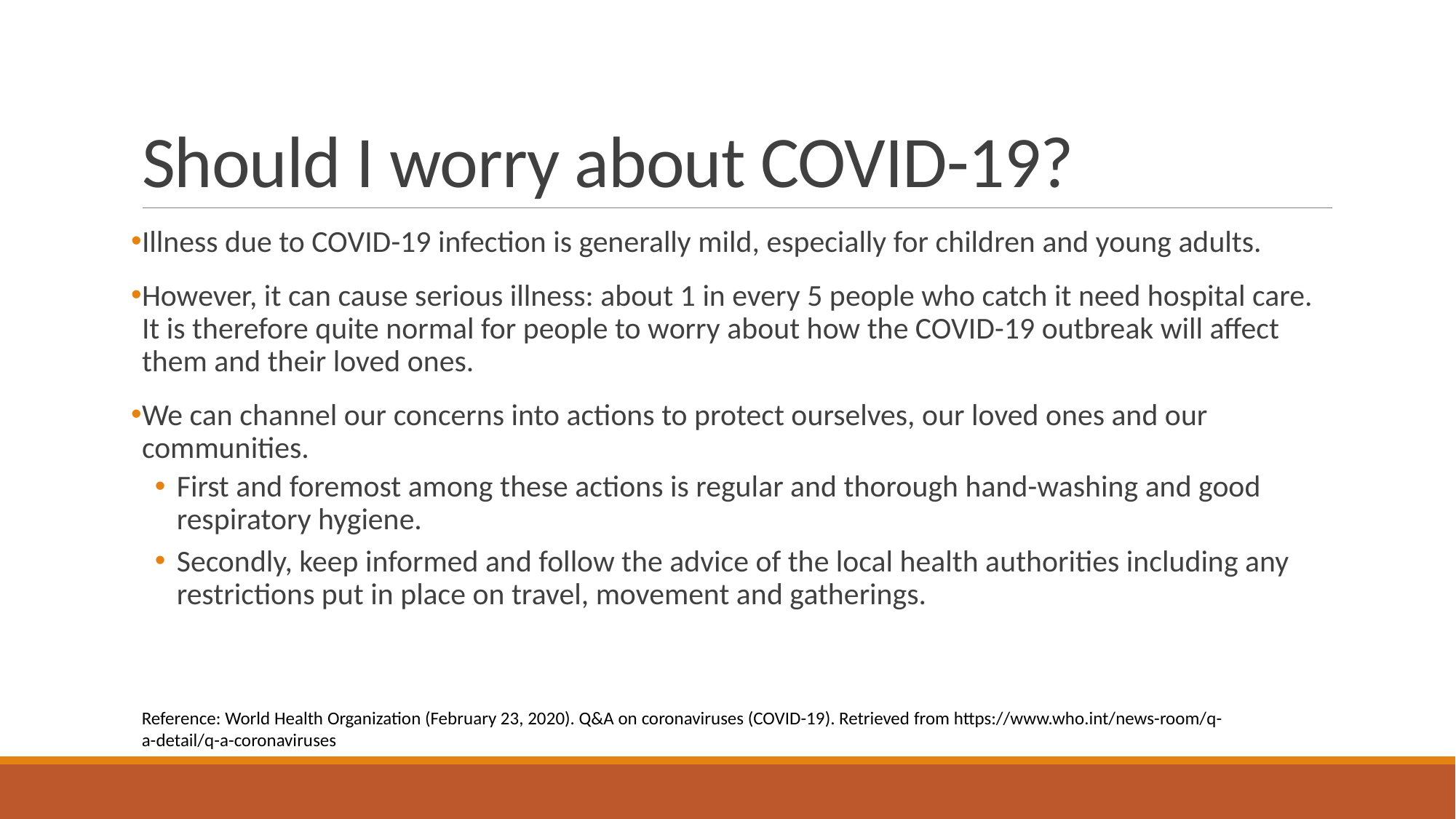

# Should I worry about COVID-19?
Illness due to COVID-19 infection is generally mild, especially for children and young adults.
However, it can cause serious illness: about 1 in every 5 people who catch it need hospital care. It is therefore quite normal for people to worry about how the COVID-19 outbreak will affect them and their loved ones.
We can channel our concerns into actions to protect ourselves, our loved ones and our communities.
First and foremost among these actions is regular and thorough hand-washing and good respiratory hygiene.
Secondly, keep informed and follow the advice of the local health authorities including any restrictions put in place on travel, movement and gatherings.

Reference: World Health Organization (February 23, 2020). Q&A on coronaviruses (COVID-19). Retrieved from https://www.who.int/news-room/q-a-detail/q-a-coronaviruses